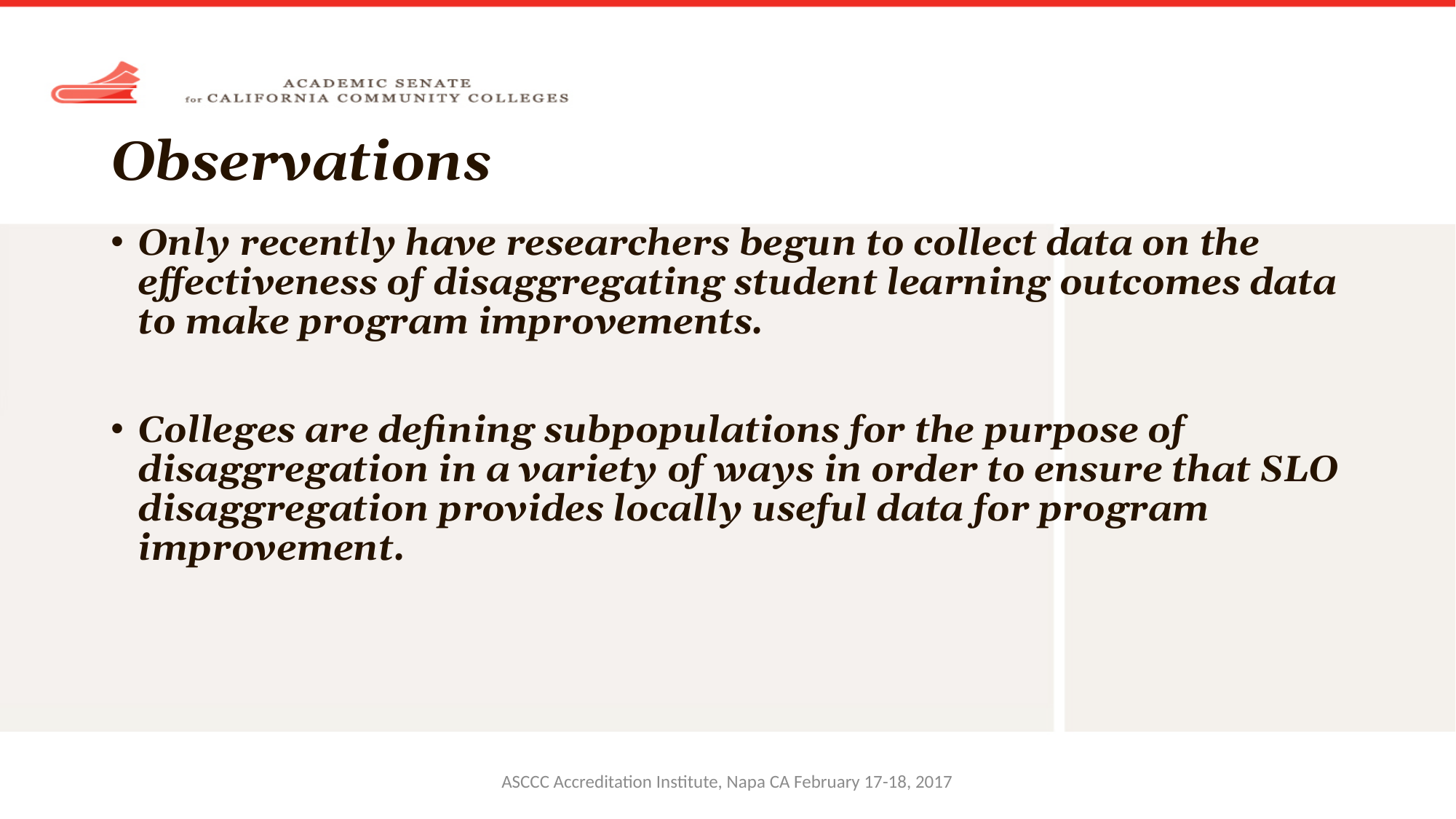

# Observations
Only recently have researchers begun to collect data on the effectiveness of disaggregating student learning outcomes data to make program improvements.

Colleges are defining subpopulations for the purpose of disaggregation in a variety of ways in order to ensure that SLO disaggregation provides locally useful data for program improvement.
ASCCC Accreditation Institute, Napa CA February 17-18, 2017